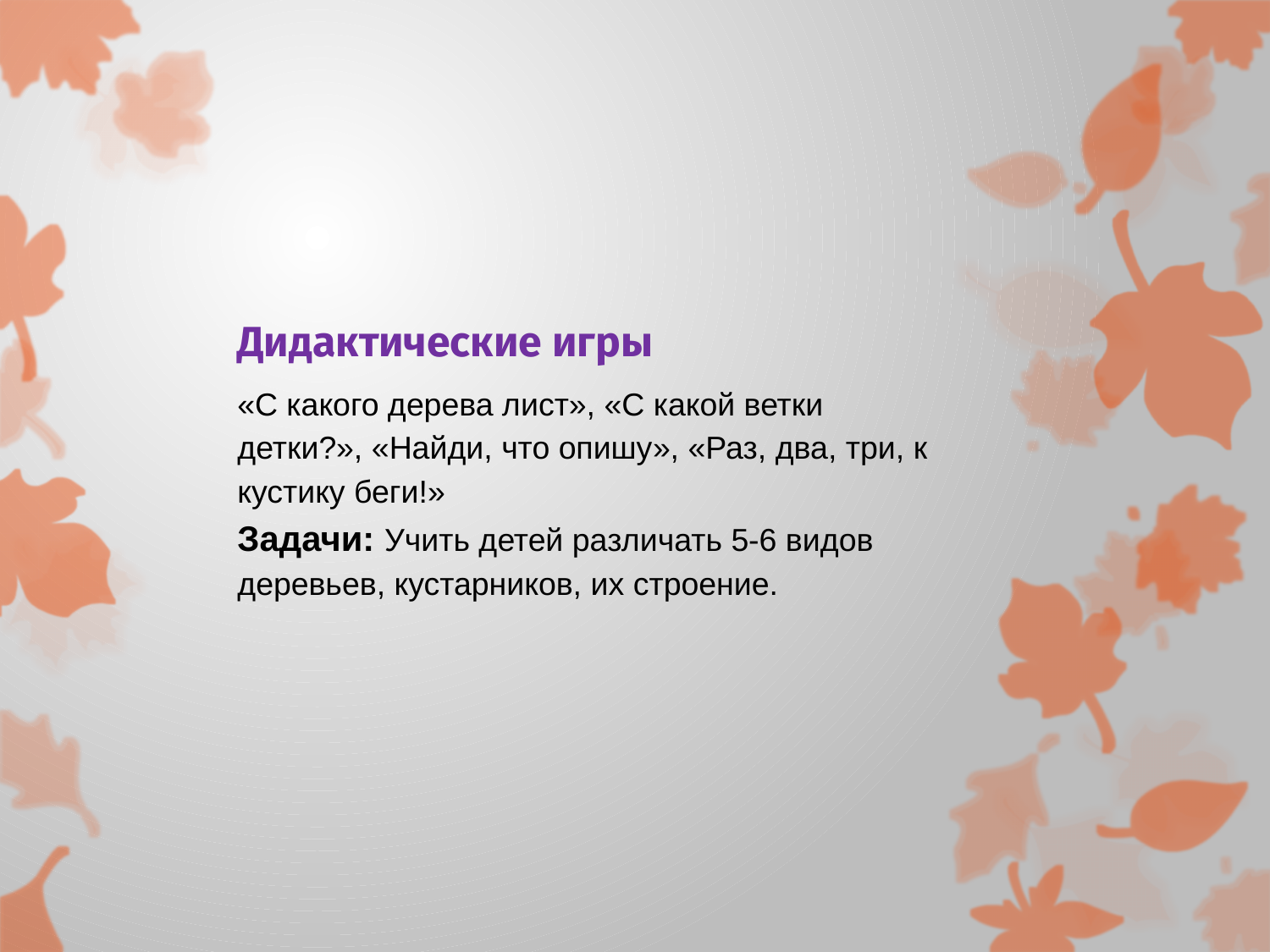

Дидактические игры
«С какого дерева лист», «С какой ветки детки?», «Найди, что опишу», «Раз, два, три, к кустику беги!»
Задачи: Учить детей различать 5-6 видов деревьев, кустарников, их строение.